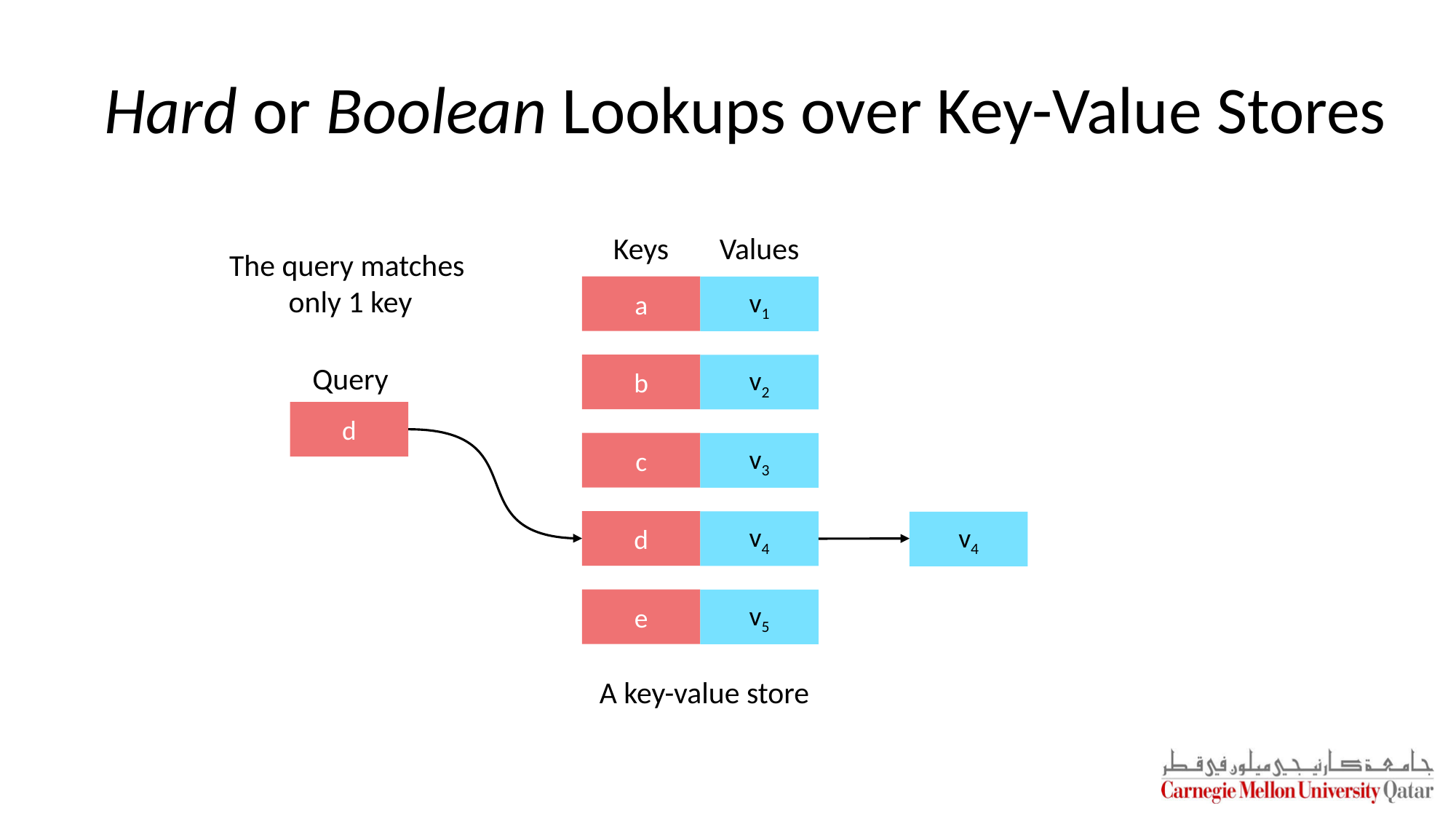

# Hard or Boolean Lookups over Key-Value Stores
Keys
Values
a
v1
b
v2
c
v3
d
v4
e
v5
A key-value store
The query matches
only 1 key
Query
d
v4